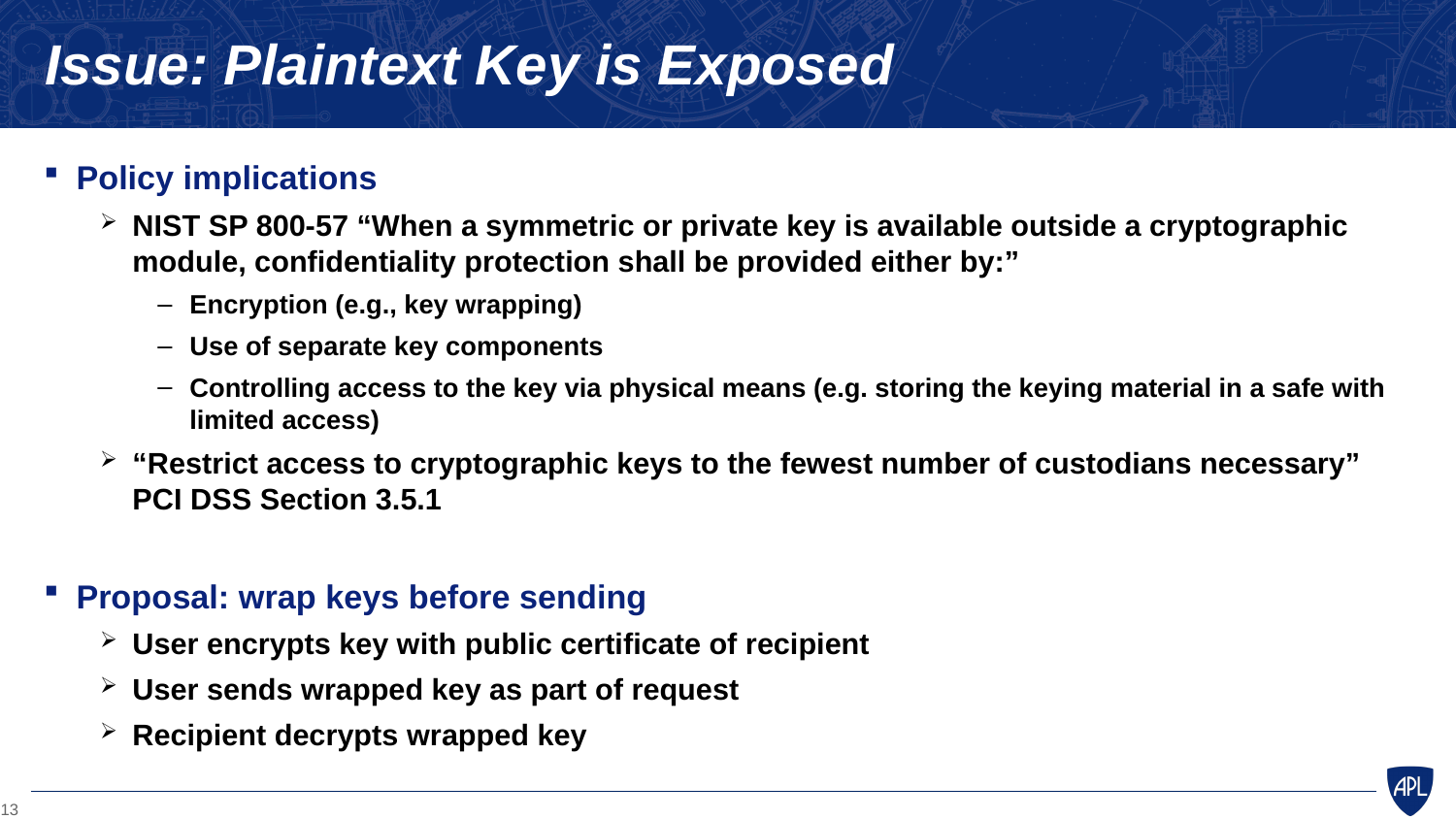

# Issue: Plaintext Key is Exposed
Policy implications
NIST SP 800-57 “When a symmetric or private key is available outside a cryptographic module, confidentiality protection shall be provided either by:”
Encryption (e.g., key wrapping)
Use of separate key components
Controlling access to the key via physical means (e.g. storing the keying material in a safe with limited access)
“Restrict access to cryptographic keys to the fewest number of custodians necessary” PCI DSS Section 3.5.1

Proposal: wrap keys before sending
User encrypts key with public certificate of recipient
User sends wrapped key as part of request
Recipient decrypts wrapped key